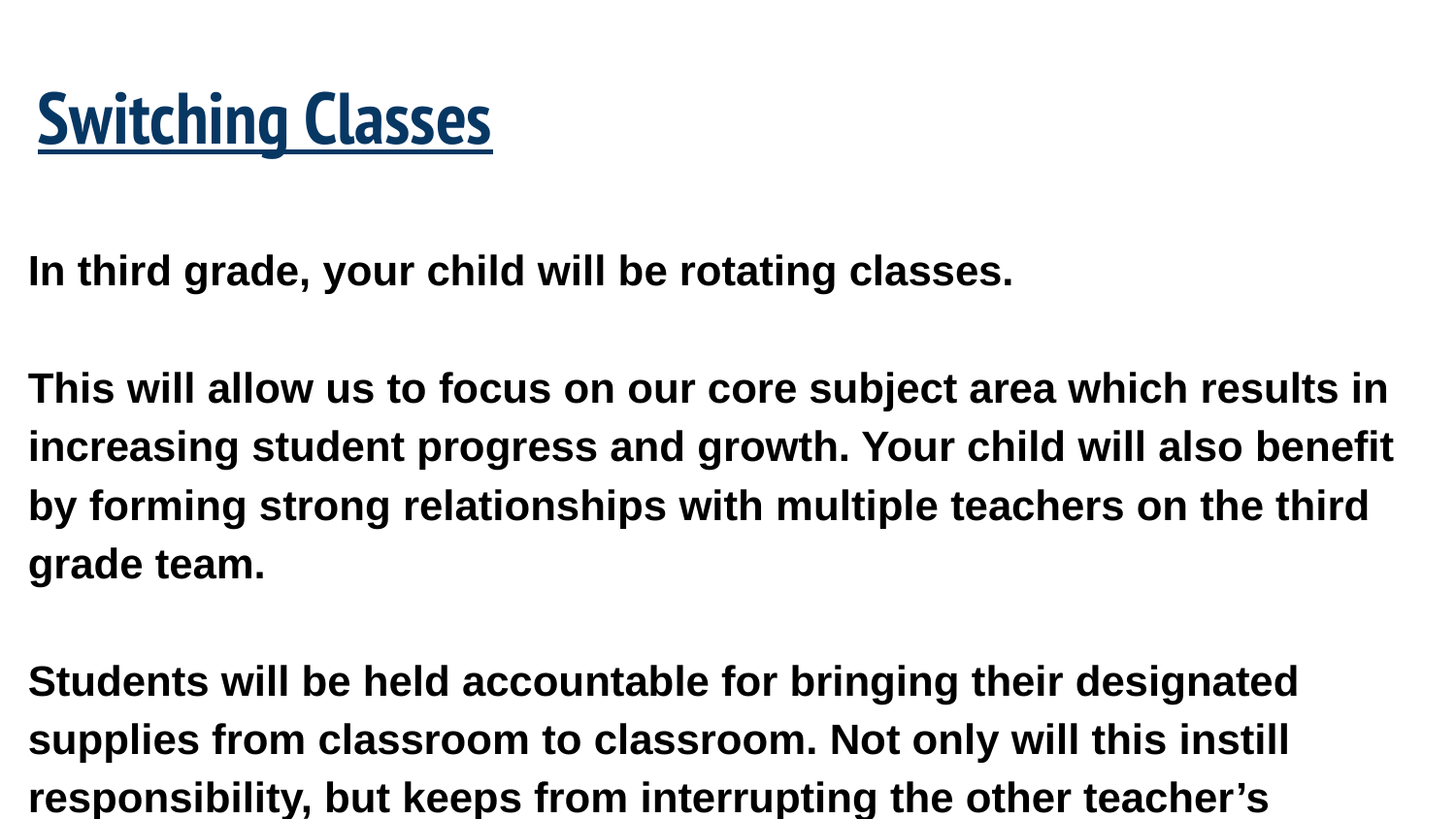

Switching Classes
In third grade, your child will be rotating classes.

This will allow us to focus on our core subject area which results in increasing student progress and growth. Your child will also benefit by forming strong relationships with multiple teachers on the third grade team.

Students will be held accountable for bringing their designated supplies from classroom to classroom. Not only will this instill responsibility, but keeps from interrupting the other teacher’s classroom.